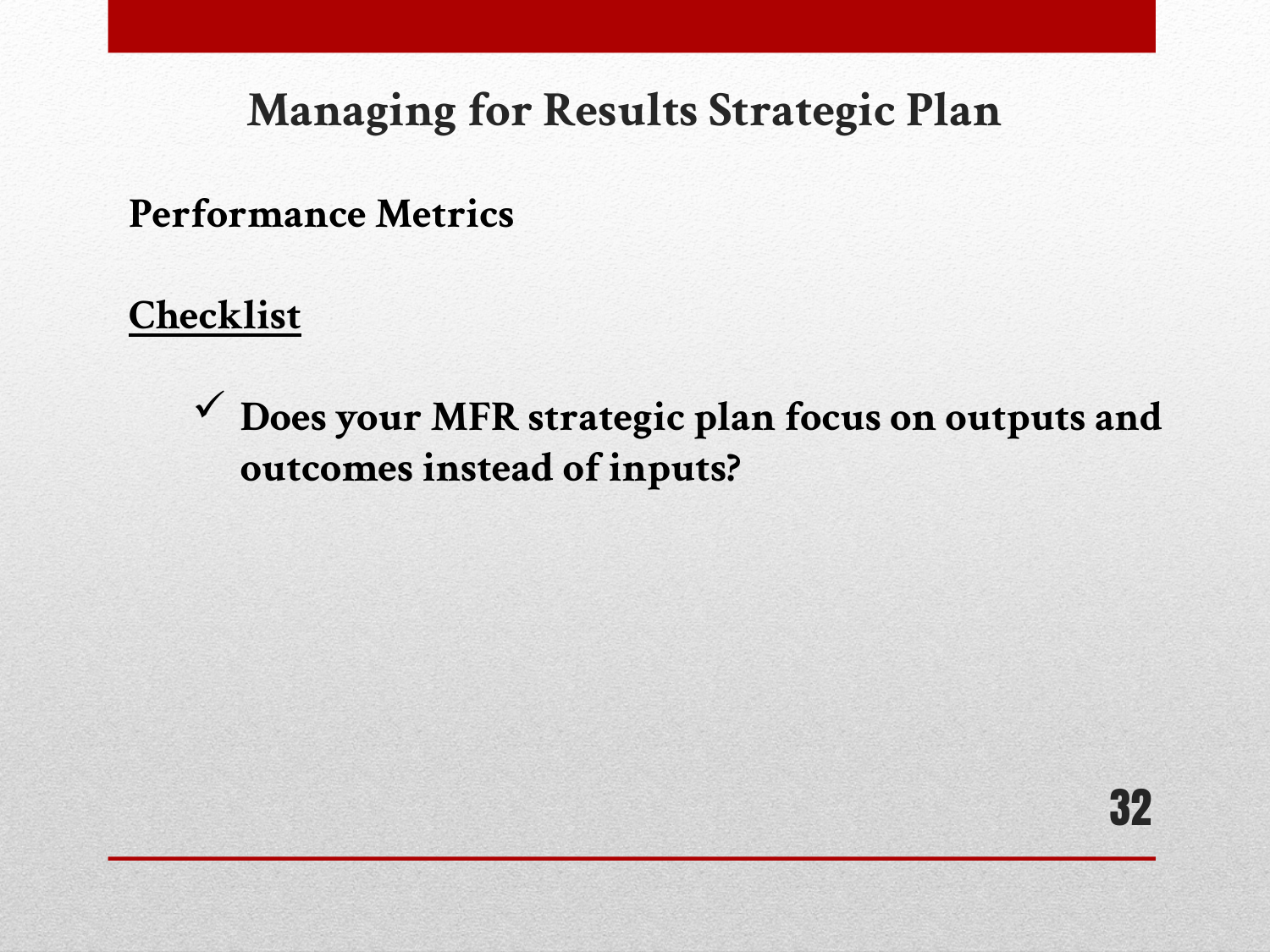

# Managing for Results Strategic Plan
Performance Metrics
Checklist

Does your MFR strategic plan focus on outputs and outcomes instead of inputs?

32